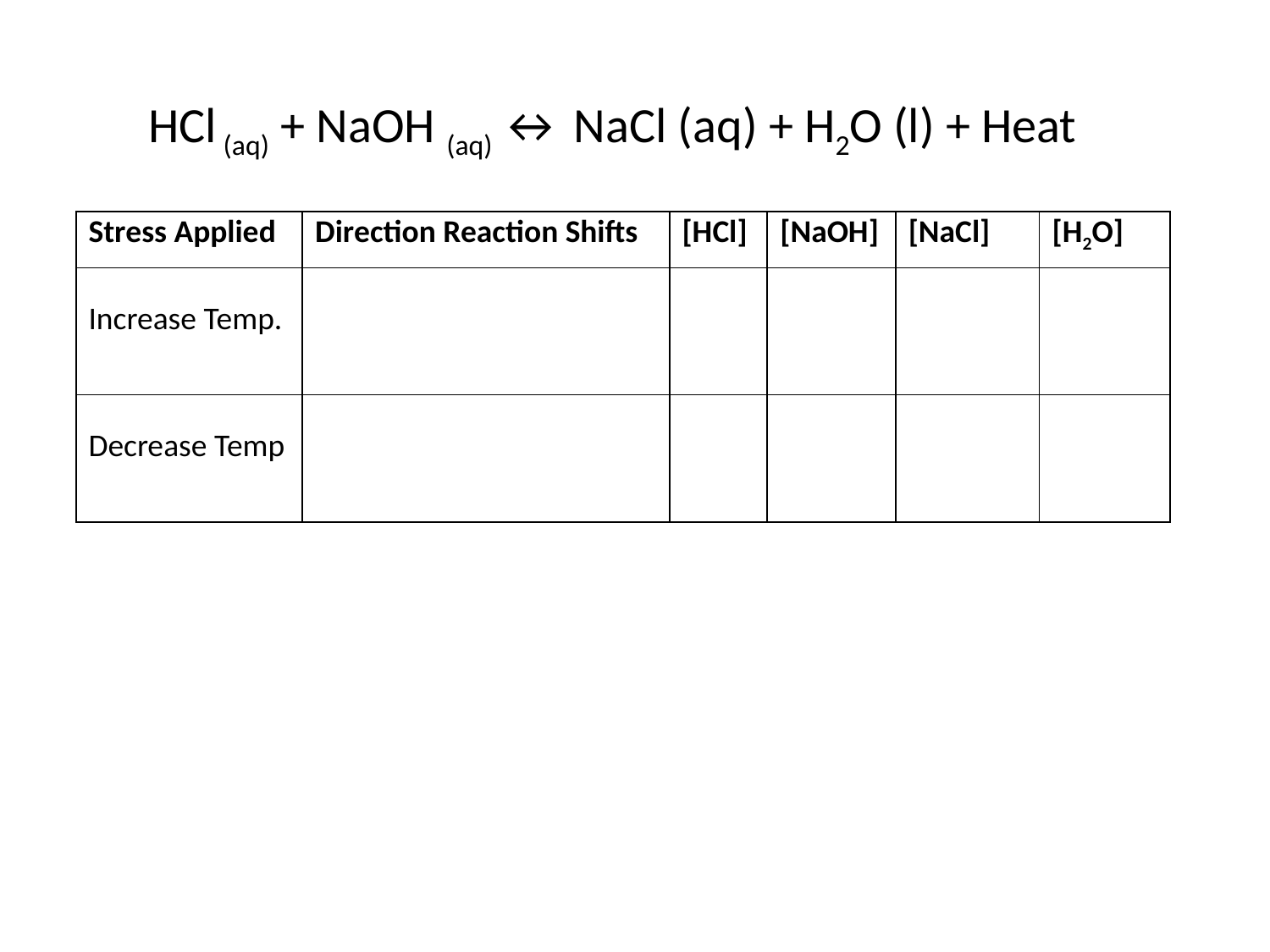

HCl (aq) + NaOH (aq) ↔ NaCl (aq) + H2O (l) + Heat
| Stress Applied | Direction Reaction Shifts | [HCl] | [NaOH] | [NaCl] | [H2O] |
| --- | --- | --- | --- | --- | --- |
| Increase Temp. |  |  |  |  |  |
| Decrease Temp |  |  |  |  |  |